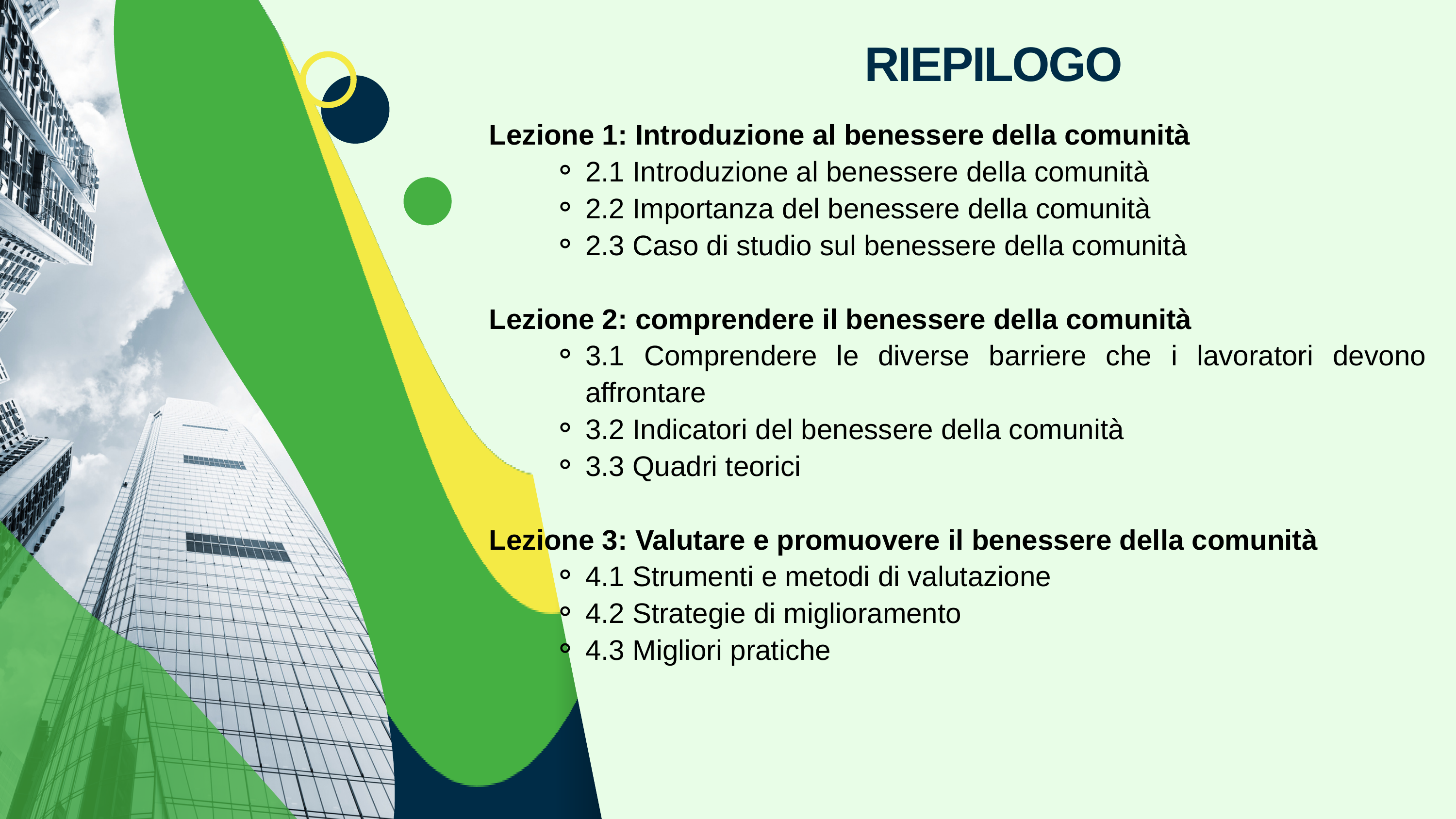

RIEPILOGO

Lezione 1: Introduzione al benessere della comunità
2.1 Introduzione al benessere della comunità
2.2 Importanza del benessere della comunità
2.3 Caso di studio sul benessere della comunità

Lezione 2: comprendere il benessere della comunità
3.1 Comprendere le diverse barriere che i lavoratori devono affrontare
3.2 Indicatori del benessere della comunità
3.3 Quadri teorici

Lezione 3: Valutare e promuovere il benessere della comunità
4.1 Strumenti e metodi di valutazione
4.2 Strategie di miglioramento
4.3 Migliori pratiche